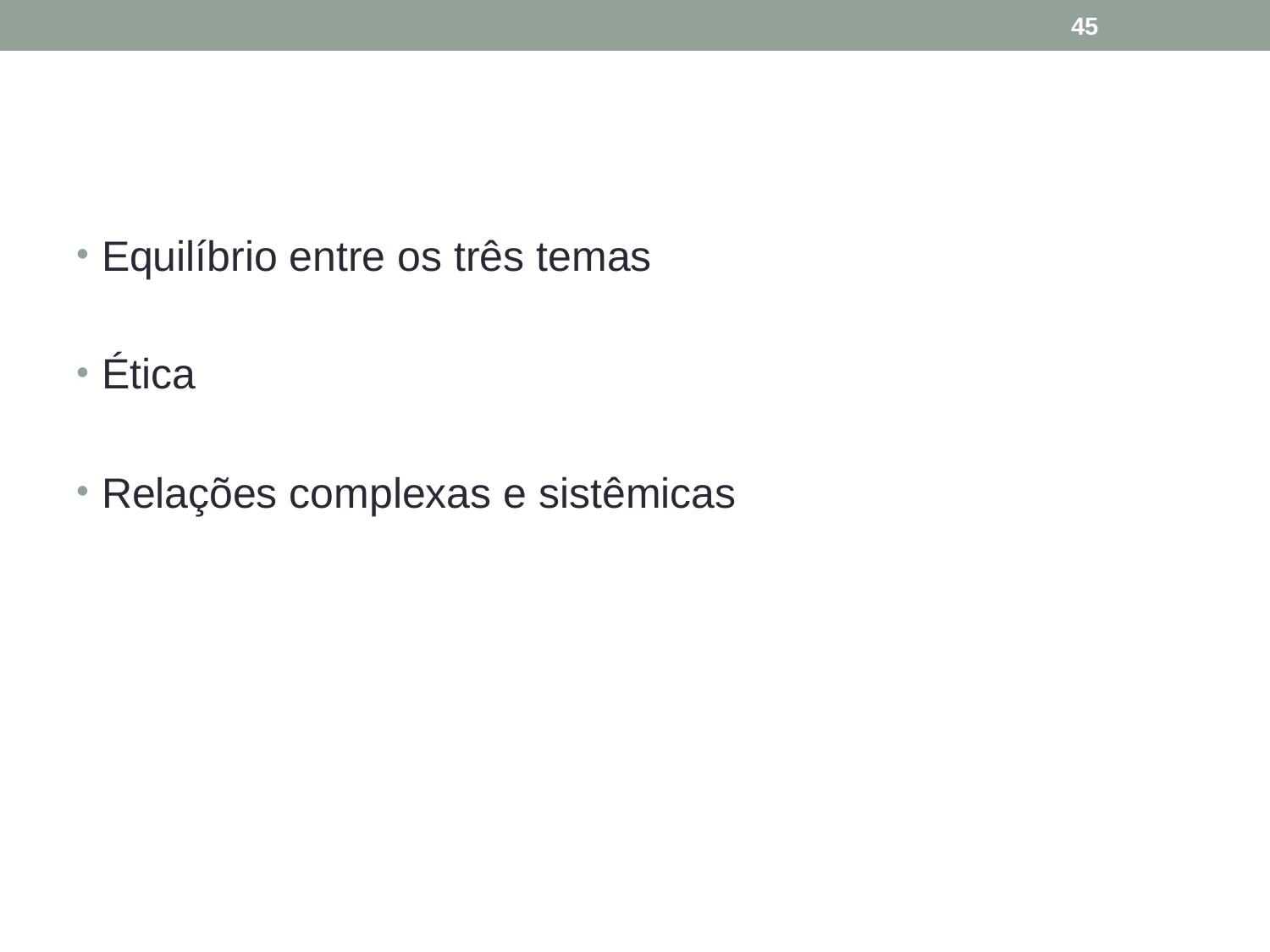

45
#
Equilíbrio entre os três temas

Ética

Relações complexas e sistêmicas